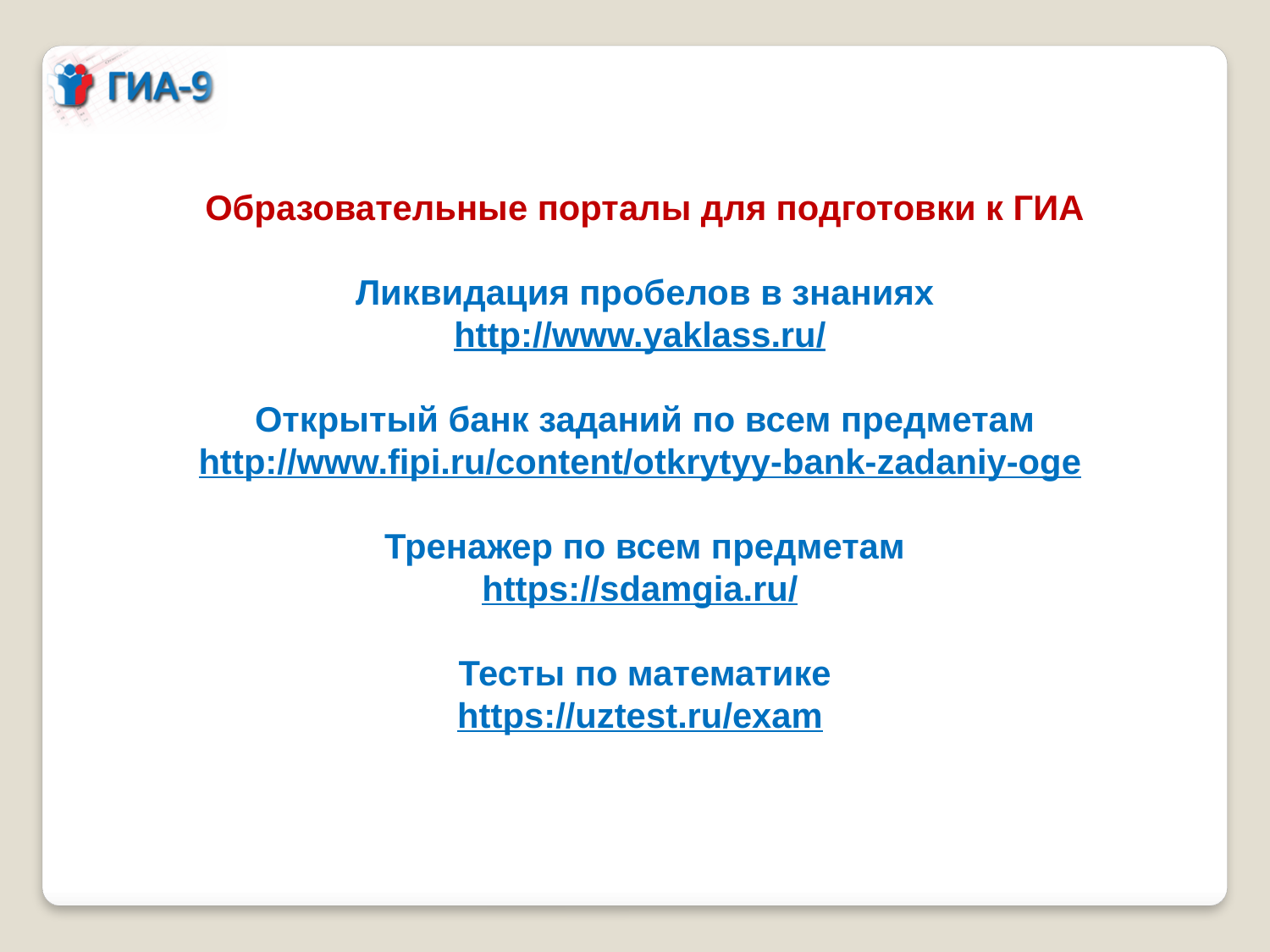

Образовательные порталы для подготовки к ГИА

Ликвидация пробелов в знаниях
http://www.yaklass.ru/

Открытый банк заданий по всем предметам
http://www.fipi.ru/content/otkrytyy-bank-zadaniy-oge

Тренажер по всем предметам
https://sdamgia.ru/

Тесты по математике
https://uztest.ru/exam